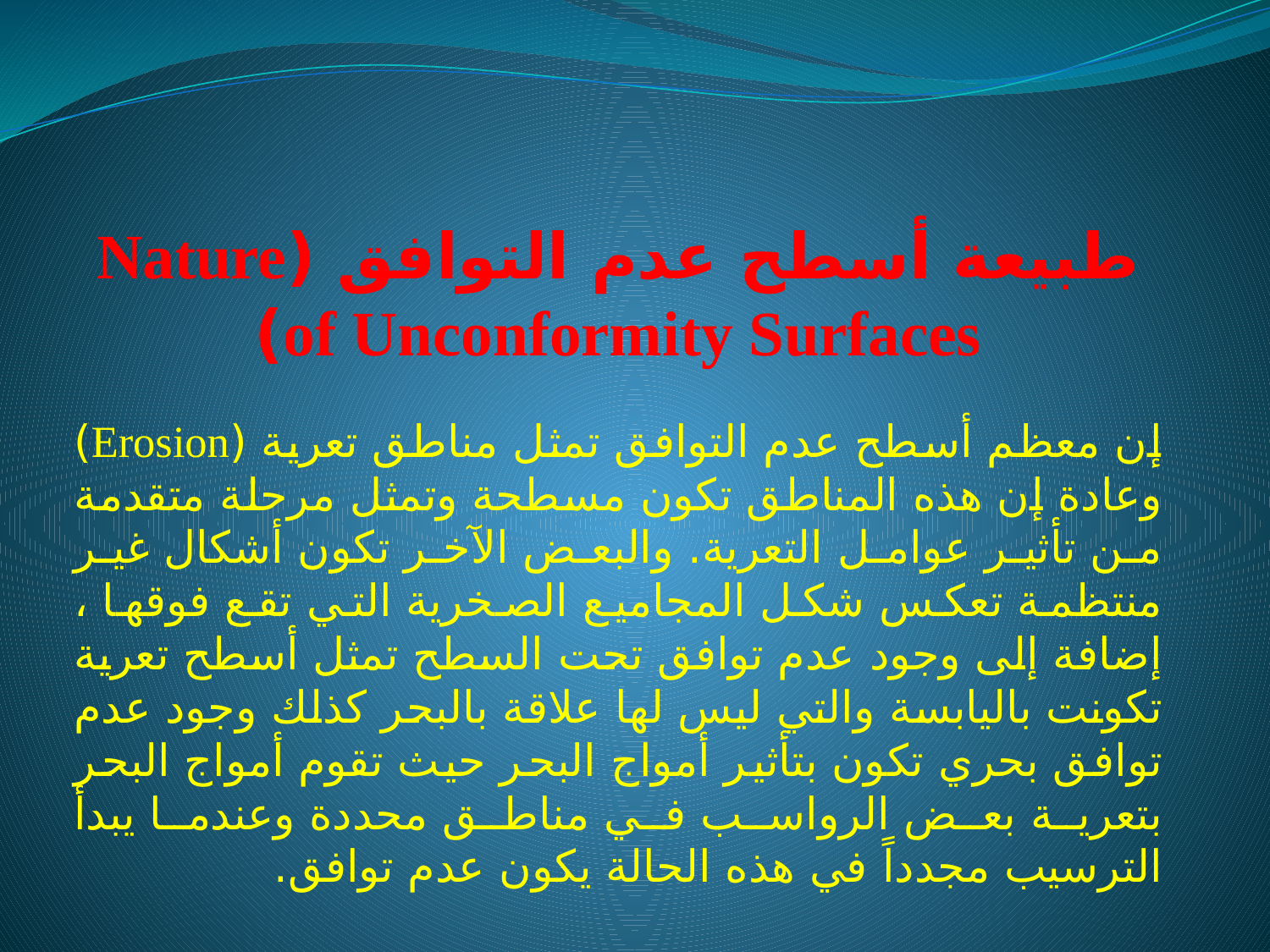

# طبيعة أسطح عدم التوافق (Nature of Unconformity Surfaces)
إن معظم أسطح عدم التوافق تمثل مناطق تعرية (Erosion) وعادة إن هذه المناطق تكون مسطحة وتمثل مرحلة متقدمة من تأثير عوامل التعرية. والبعض الآخر تكون أشكال غير منتظمة تعكس شكل المجاميع الصخرية التي تقع فوقها ، إضافة إلى وجود عدم توافق تحت السطح تمثل أسطح تعرية تكونت باليابسة والتي ليس لها علاقة بالبحر كذلك وجود عدم توافق بحري تكون بتأثير أمواج البحر حيث تقوم أمواج البحر بتعرية بعض الرواسب في مناطق محددة وعندما يبدأ الترسيب مجدداً في هذه الحالة يكون عدم توافق.